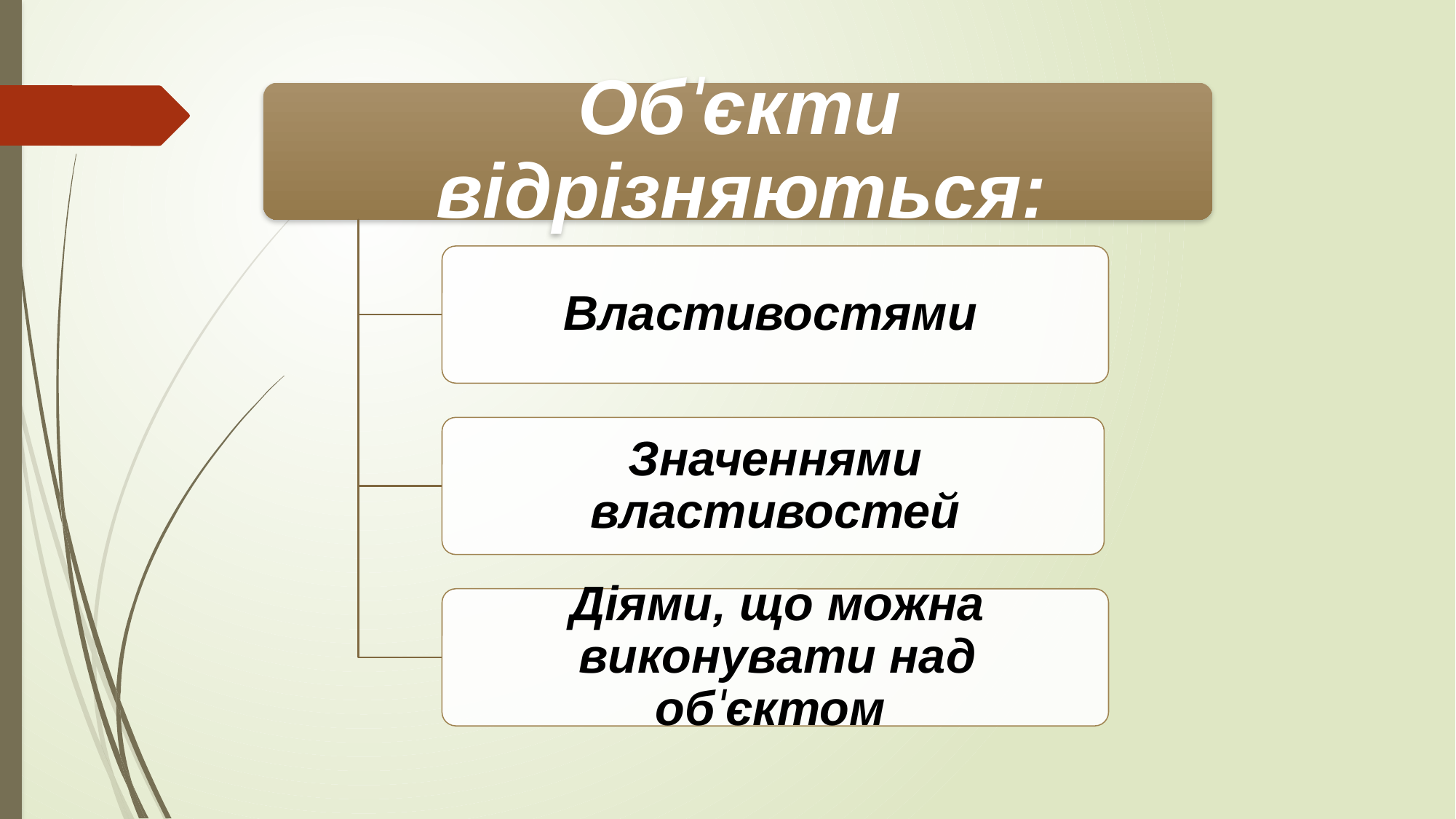

Об'єкти відрізняються:
Властивостями
Значеннями властивостей
Діями, що можна виконувати над об'єктом